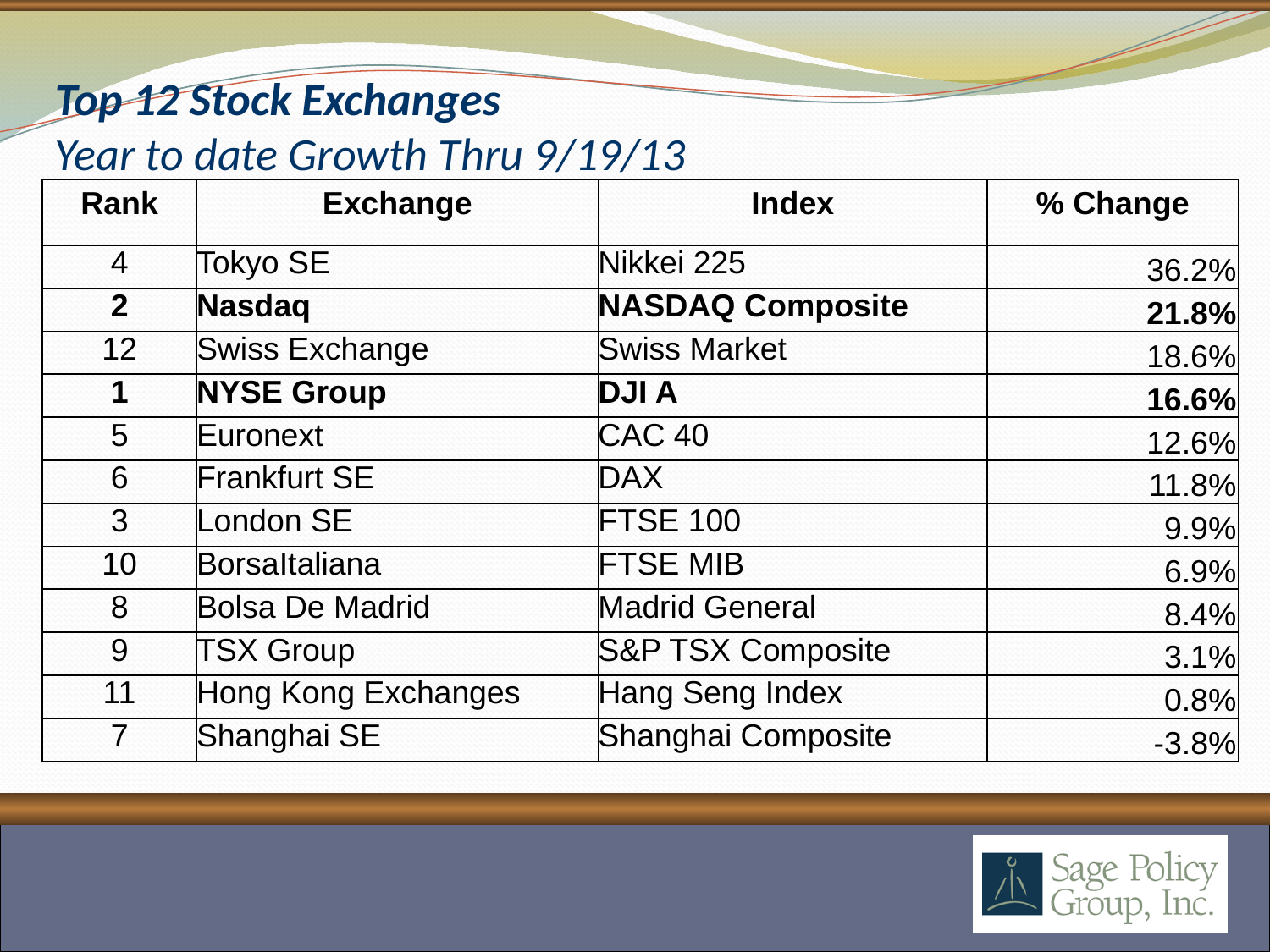

Top 12 Stock Exchanges
Year to date Growth Thru 9/19/13
| Rank | Exchange | Index | % Change |
| --- | --- | --- | --- |
| 4 | Tokyo SE | Nikkei 225 | 36.2% |
| 2 | Nasdaq | NASDAQ Composite | 21.8% |
| 12 | Swiss Exchange | Swiss Market | 18.6% |
| 1 | NYSE Group | DJI A | 16.6% |
| 5 | Euronext | CAC 40 | 12.6% |
| 6 | Frankfurt SE | DAX | 11.8% |
| 3 | London SE | FTSE 100 | 9.9% |
| 10 | BorsaItaliana | FTSE MIB | 6.9% |
| 8 | Bolsa De Madrid | Madrid General | 8.4% |
| 9 | TSX Group | S&P TSX Composite | 3.1% |
| 11 | Hong Kong Exchanges | Hang Seng Index | 0.8% |
| 7 | Shanghai SE | Shanghai Composite | -3.8% |